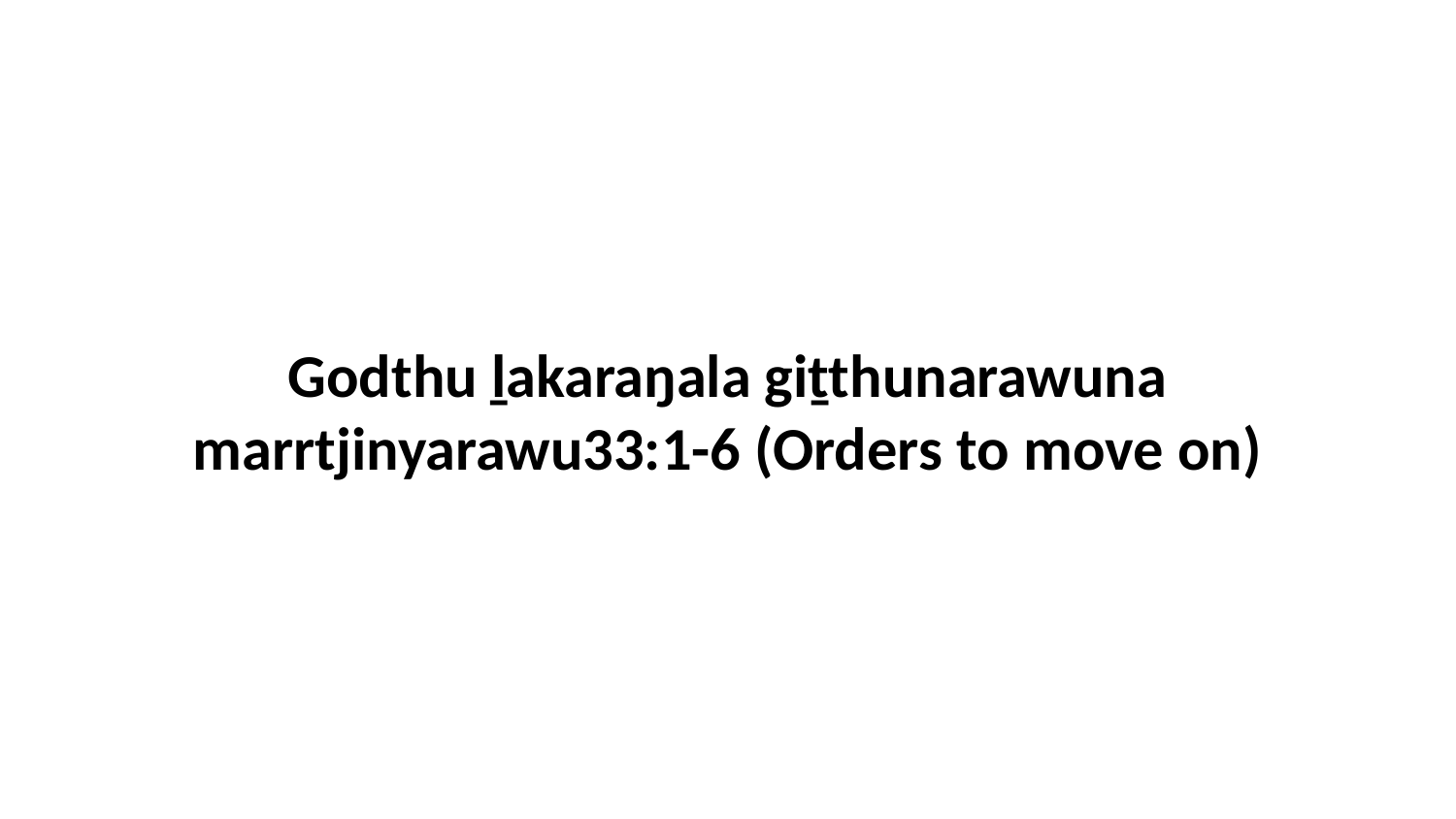

Godthu ḻakaraŋala giṯthunarawuna marrtjinyarawu33:1-6 (Orders to move on)